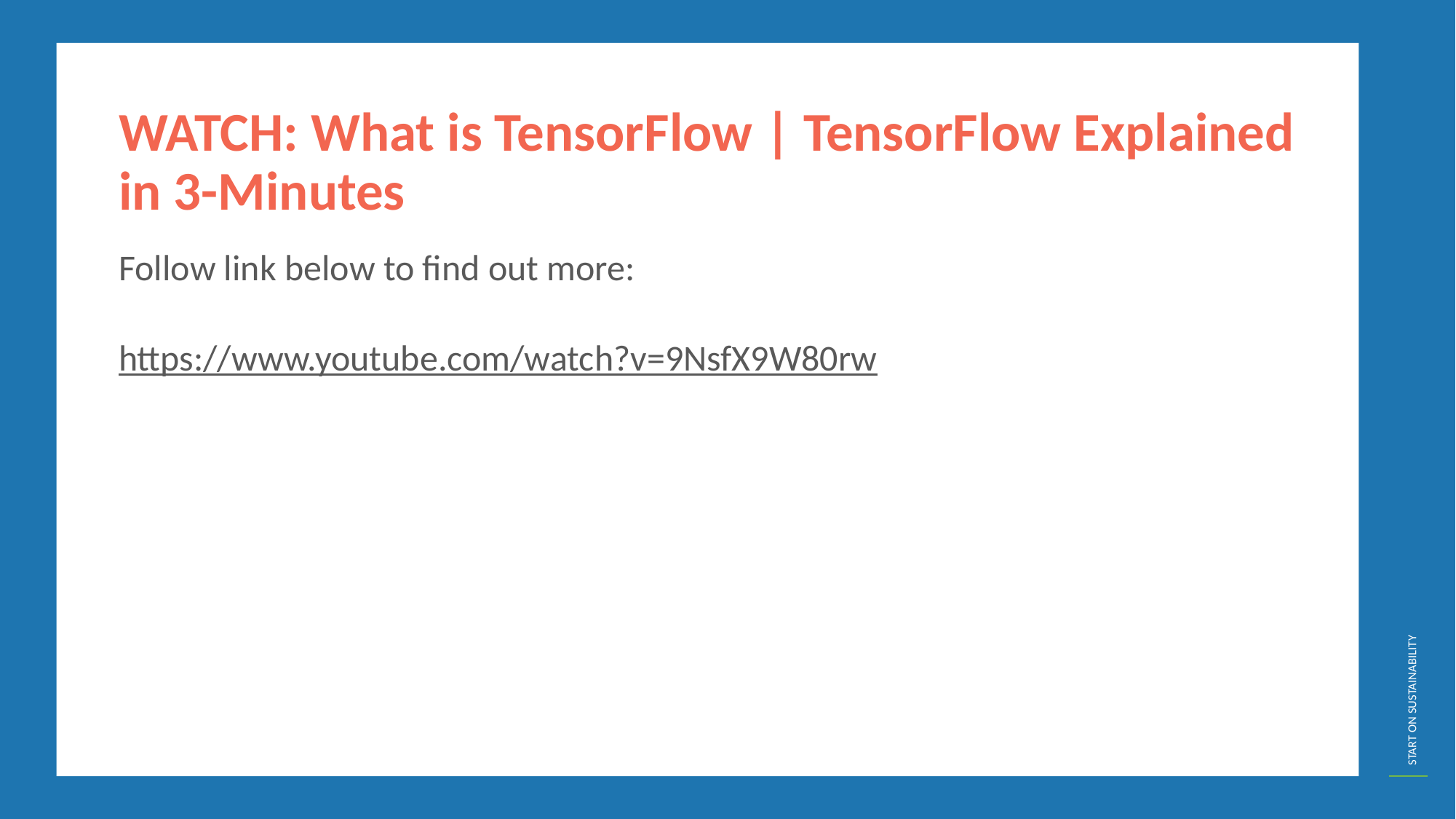

WATCH: What is TensorFlow | TensorFlow Explained in 3-Minutes
Follow link below to find out more:

https://www.youtube.com/watch?v=9NsfX9W80rw